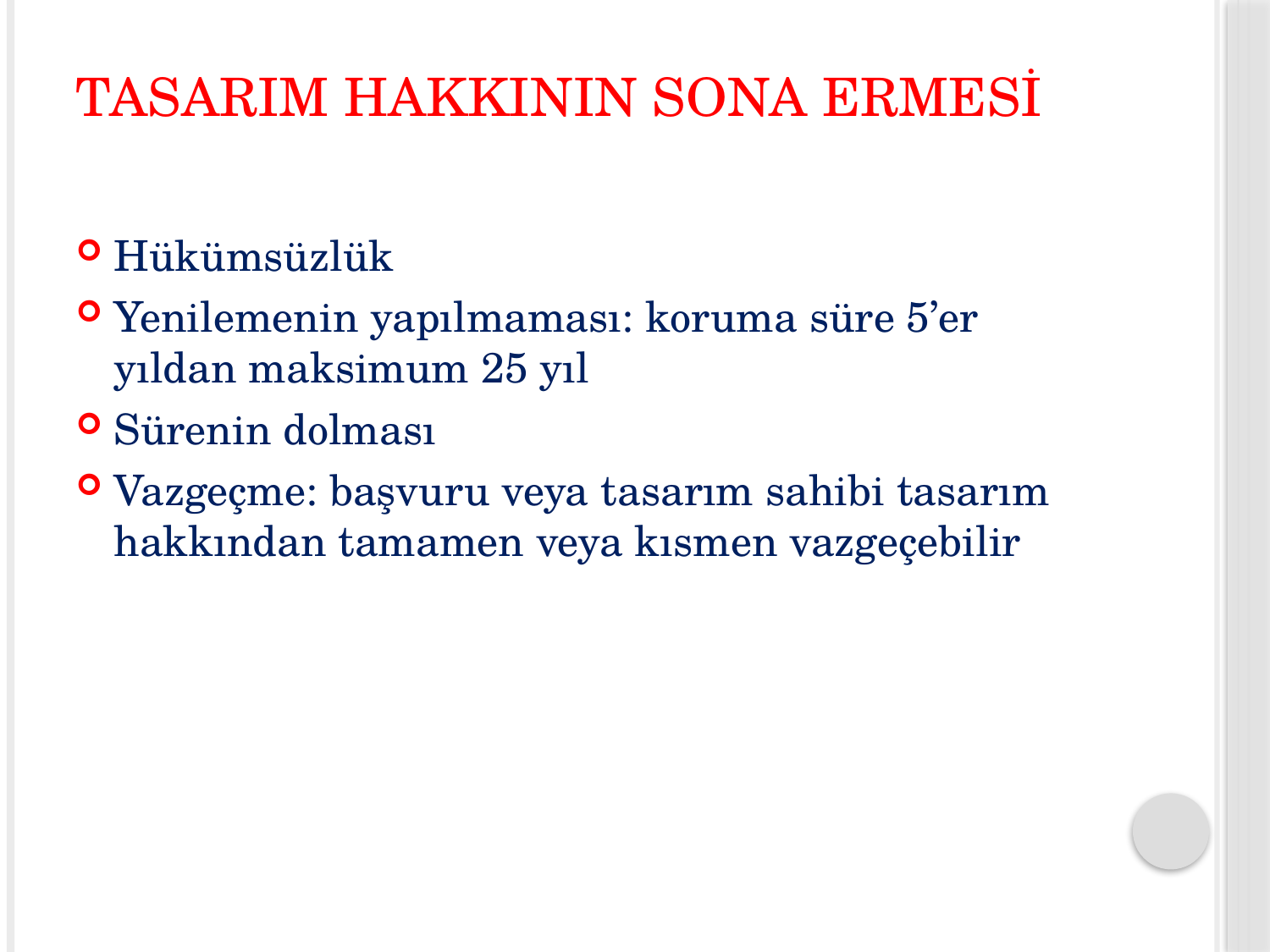

# Tasarım Hakkının Sona Ermesi
Hükümsüzlük
Yenilemenin yapılmaması: koruma süre 5’er yıldan maksimum 25 yıl
Sürenin dolması
Vazgeçme: başvuru veya tasarım sahibi tasarım hakkından tamamen veya kısmen vazgeçebilir